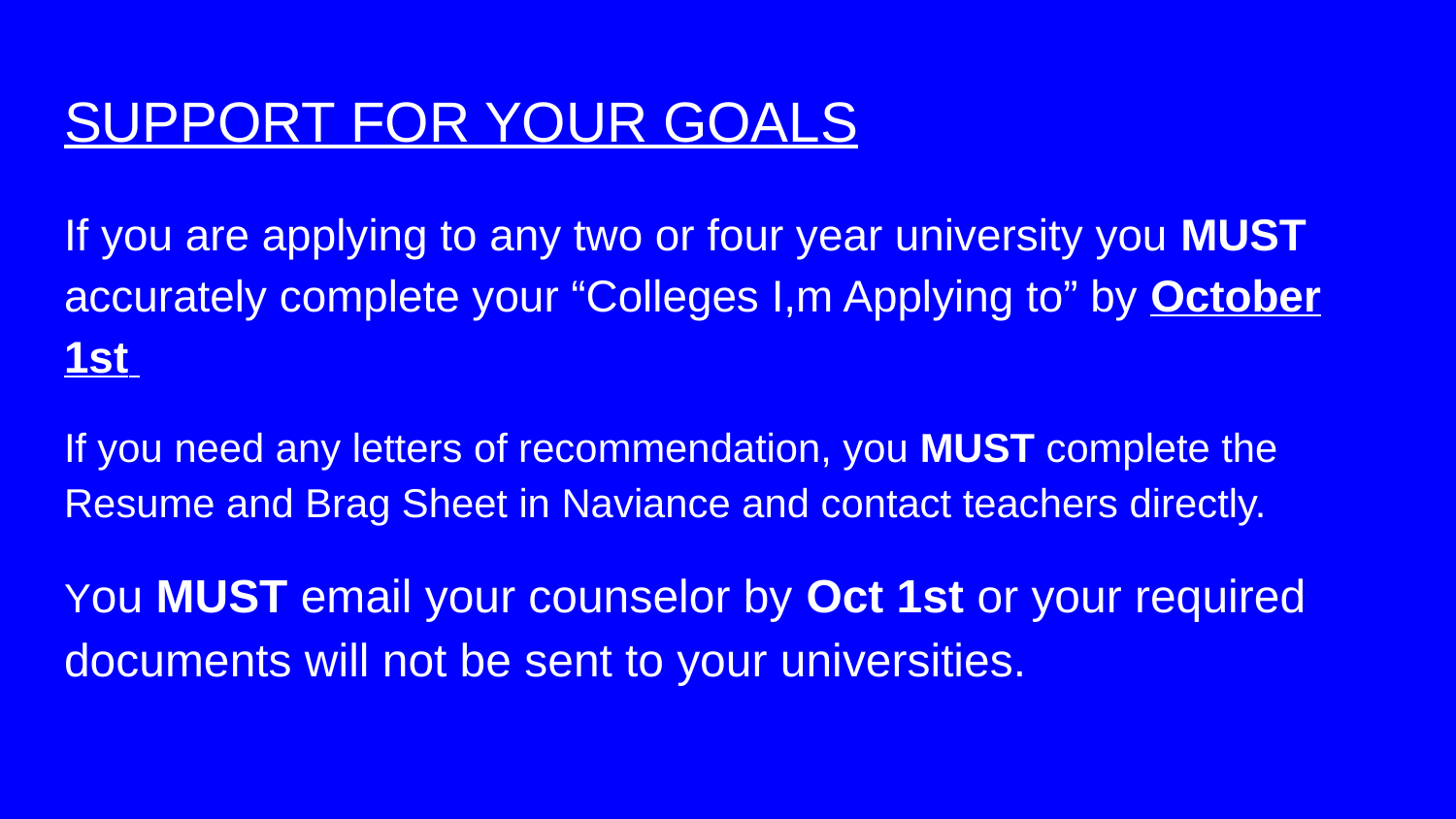

# SUPPORT FOR YOUR GOALS
If you are applying to any two or four year university you MUST accurately complete your “Colleges I,m Applying to” by October 1st
If you need any letters of recommendation, you MUST complete the Resume and Brag Sheet in Naviance and contact teachers directly.
You MUST email your counselor by Oct 1st or your required documents will not be sent to your universities.